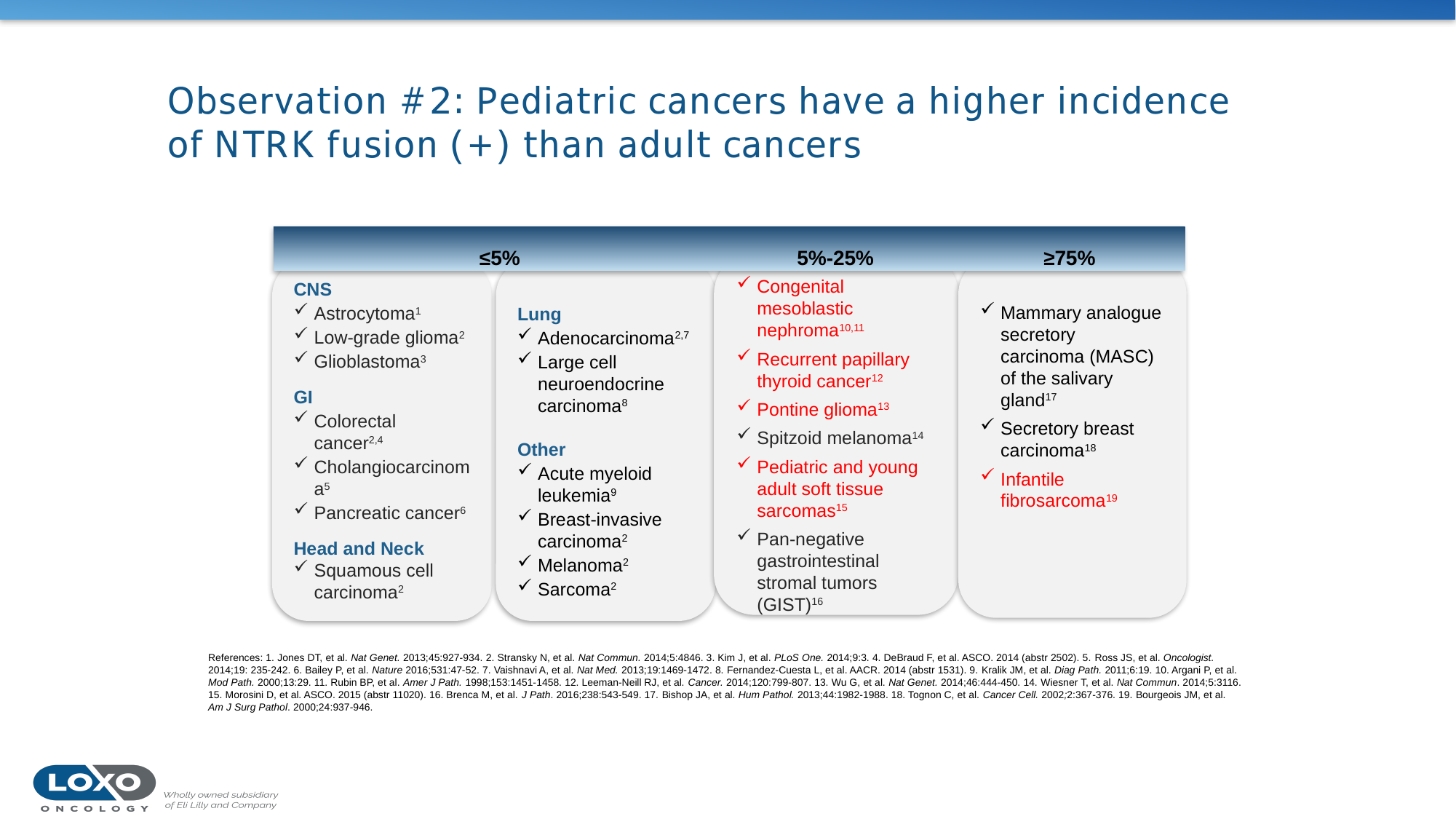

# Observation #2: Pediatric cancers have a higher incidence of NTRK fusion (+) than adult cancers
EsObservationtimated frequency of TRK fusions across tumor types

≤5%
5%-25%
≥75%

Congenital mesoblastic nephroma10,11
Recurrent papillary thyroid cancer12
Pontine glioma13
Spitzoid melanoma14
Pediatric and young adult soft tissue sarcomas15
Pan-negative gastrointestinal stromal tumors (GIST)16

Mammary analogue secretory carcinoma (MASC) of the salivary gland17
Secretory breast carcinoma18
Infantile fibrosarcoma19
CNS
Astrocytoma1
Low-grade glioma2
Glioblastoma3
GI
Colorectal cancer2,4
Cholangiocarcinoma5
Pancreatic cancer6
Head and Neck
Squamous cell carcinoma2

Lung
Adenocarcinoma2,7
Large cell neuroendocrine carcinoma8

Other
Acute myeloid leukemia9
Breast-invasive carcinoma2
Melanoma2
Sarcoma2
References: 1. Jones DT, et al. Nat Genet. 2013;45:927-934. 2. Stransky N, et al. Nat Commun. 2014;5:4846. 3. Kim J, et al. PLoS One. 2014;9:3. 4. DeBraud F, et al. ASCO. 2014 (abstr 2502). 5. Ross JS, et al. Oncologist. 2014;19: 235-242. 6. Bailey P, et al. Nature 2016;531:47-52. 7. Vaishnavi A, et al. Nat Med. 2013;19:1469-1472. 8. Fernandez-Cuesta L, et al. AACR. 2014 (abstr 1531). 9. Kralik JM, et al. Diag Path. 2011;6:19. 10. Argani P, et al. Mod Path. 2000;13:29. 11. Rubin BP, et al. Amer J Path. 1998;153:1451-1458. 12. Leeman-Neill RJ, et al. Cancer. 2014;120:799-807. 13. Wu G, et al. Nat Genet. 2014;46:444-450. 14. Wiesner T, et al. Nat Commun. 2014;5:3116. 15. Morosini D, et al. ASCO. 2015 (abstr 11020). 16. Brenca M, et al. J Path. 2016;238:543-549. 17. Bishop JA, et al. Hum Pathol. 2013;44:1982-1988. 18. Tognon C, et al. Cancer Cell. 2002;2:367-376. 19. Bourgeois JM, et al. Am J Surg Pathol. 2000;24:937-946.